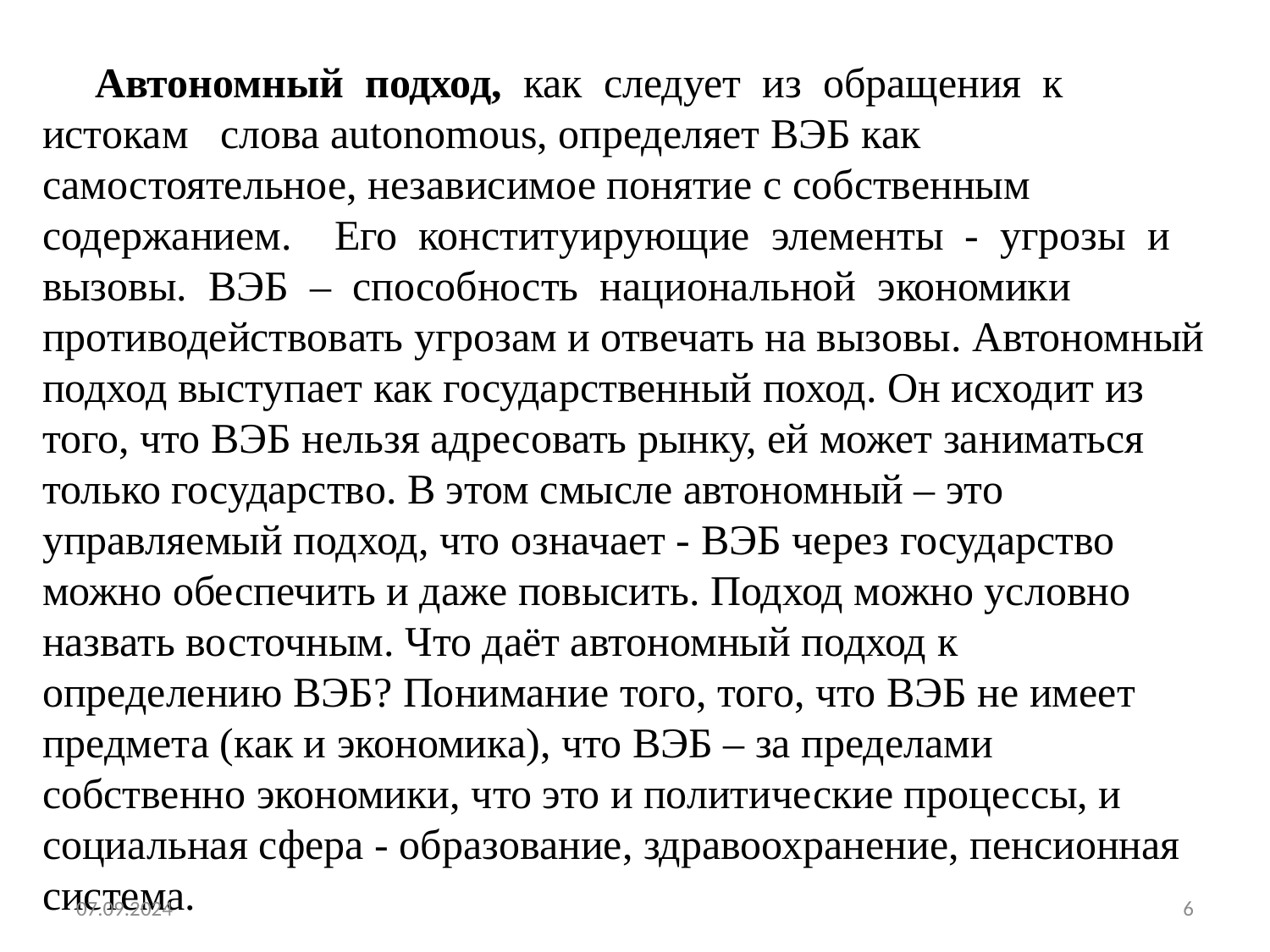

Автономный  подход,  как  следует  из  обращения  к  истокам   слова autonomous, определяет ВЭБ как самостоятельное, независимое понятие с собственным  содержанием.    Его  конституирующие  элементы  -  угрозы  и вызовы.  ВЭБ  –  способность  национальной  экономики  противодействовать угрозам и отвечать на вызовы. Автономный подход выступает как государственный поход. Он исходит из того, что ВЭБ нельзя адресовать рынку, ей может заниматься только государство. В этом смысле автономный – это управляемый подход, что означает - ВЭБ через государство можно обеспечить и даже повысить. Подход можно условно назвать восточным. Что даёт автономный подход к определению ВЭБ? Понимание того, того, что ВЭБ не имеет предмета (как и экономика), что ВЭБ – за пределами собственно экономики, что это и политические процессы, и социальная сфера - образование, здравоохранение, пенсионная система.
07.09.2024
6